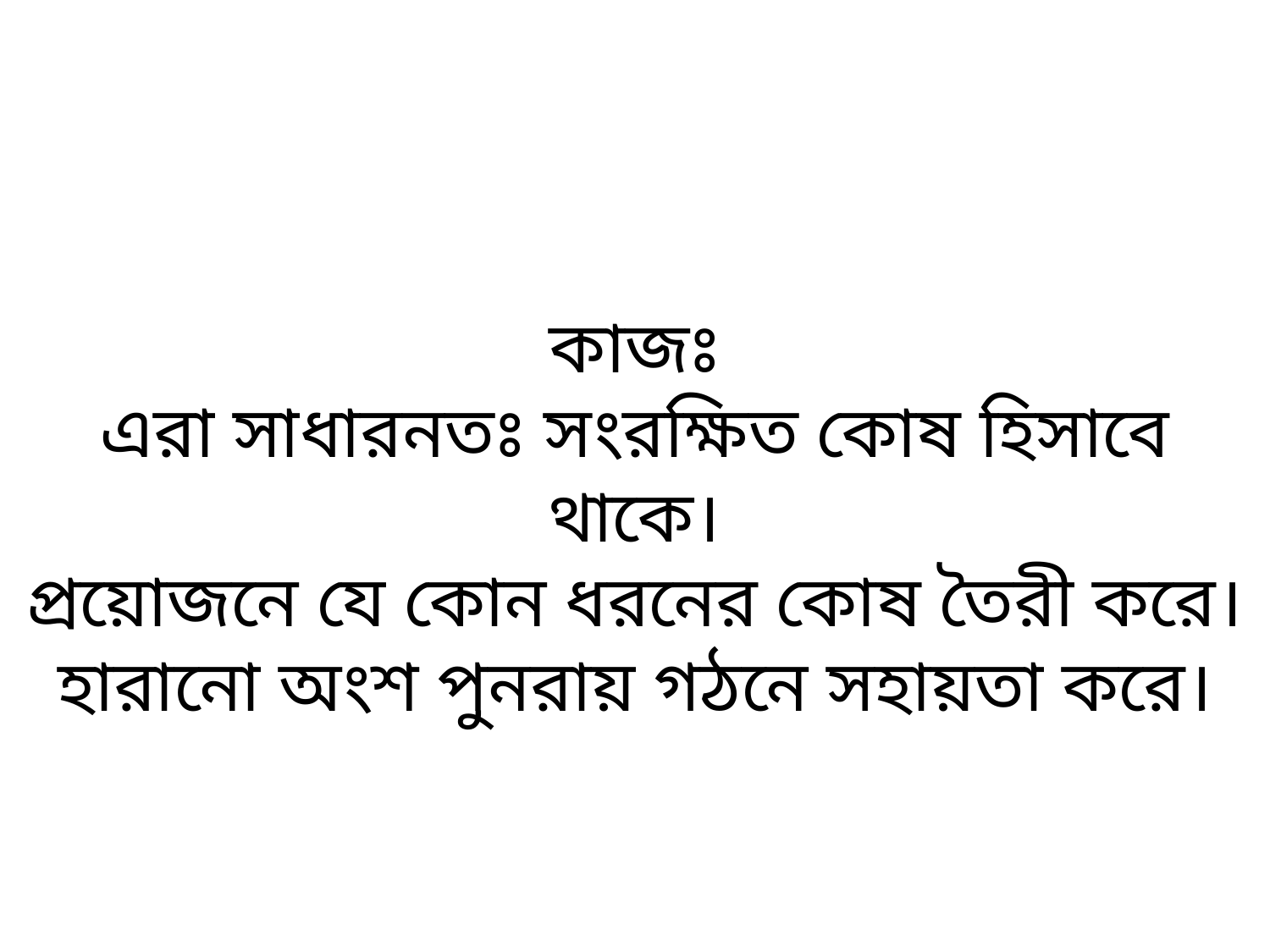

কাজঃ
এরা সাধারনতঃ সংরক্ষিত কোষ হিসাবে থাকে।
প্রয়োজনে যে কোন ধরনের কোষ তৈরী করে।
হারানো অংশ পুনরায় গঠনে সহায়তা করে।